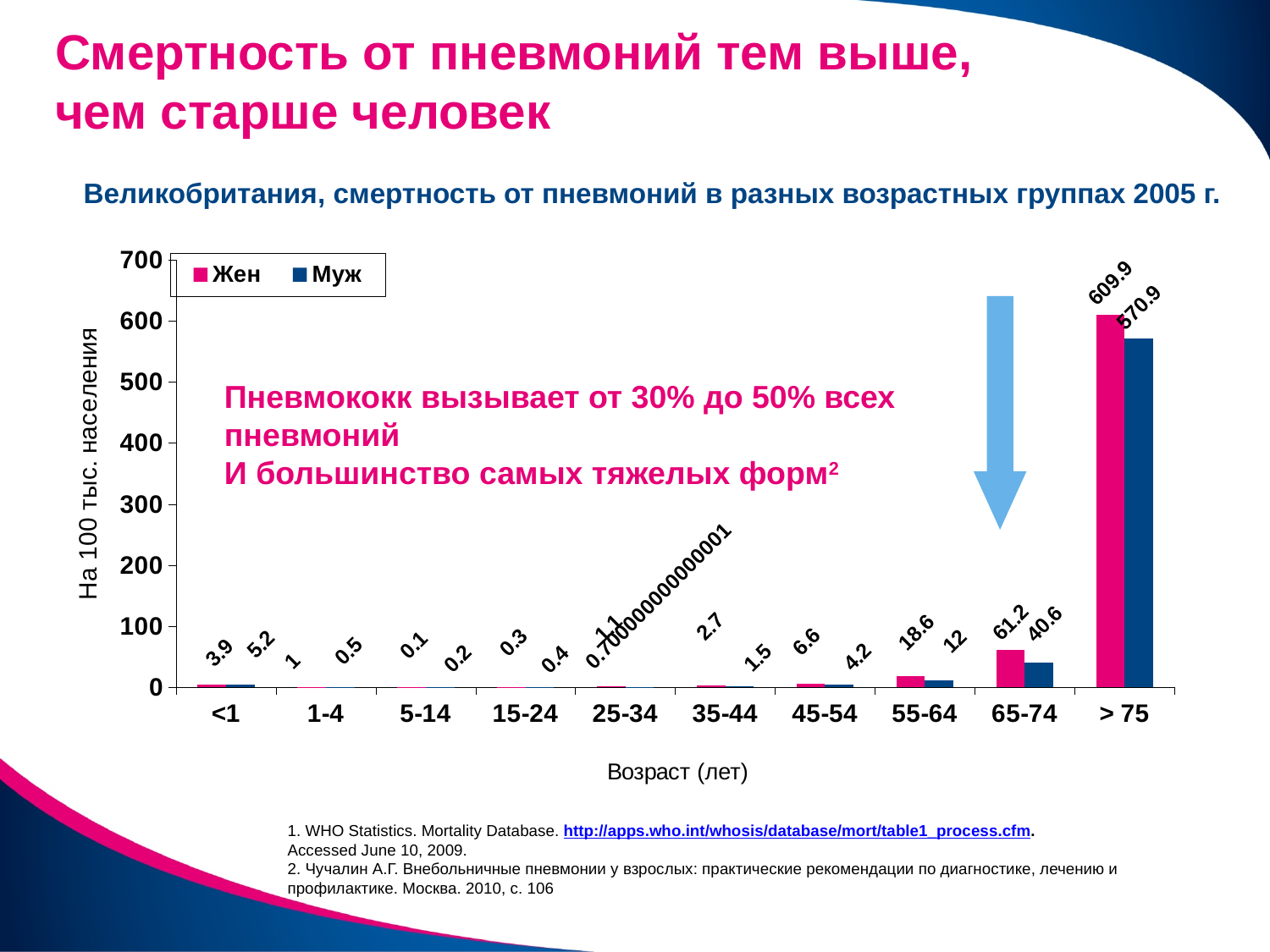

# Смертность от пневмоний тем выше, чем старше человек
Великобритания, смертность от пневмоний в разных возрастных группах 2005 г.

### Chart

| Category | Жен | Муж |
|---|---|---|
| <1 | 3.9 | 5.2 |
| 1-4 | 1.0 | 0.5 |
| 5-14 | 0.1 | 0.2 |
| 15-24 | 0.3000000000000003 | 0.4 |
| 25-34 | 1.1 | 0.7000000000000006 |
| 35-44 | 2.7 | 1.5 |
| 45-54 | 6.6 | 4.2 |
| 55-64 | 18.6 | 12.0 |
| 65-74 | 61.2 | 40.6 |
| > 75 | 609.9 | 570.9 |
Пневмококк вызывает от 30% до 50% всех пневмоний
И большинство самых тяжелых форм2
1. WHO Statistics. Mortality Database. http://apps.who.int/whosis/database/mort/table1_process.cfm.
Accessed June 10, 2009.
2. Чучалин А.Г. Внебольничные пневмонии у взрослых: практические рекомендации по диагностике, лечению и профилактике. Москва. 2010, с. 106